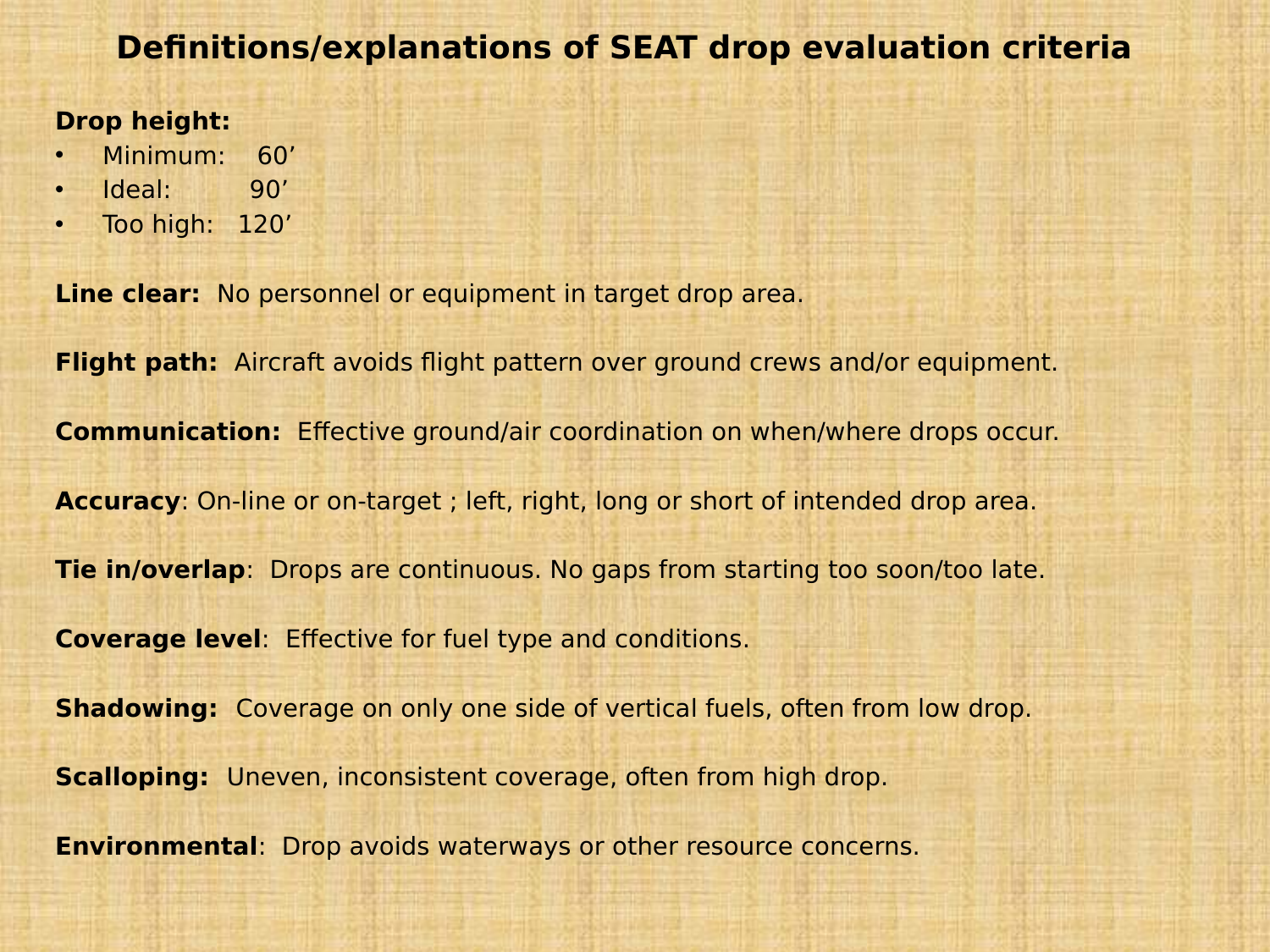

Definitions/explanations of SEAT drop evaluation criteria

Drop height:
Minimum:    60’
Ideal:          90’
Too high:   120’

Line clear:  No personnel or equipment in target drop area.

Flight path:  Aircraft avoids flight pattern over ground crews and/or equipment.

Communication:  Effective ground/air coordination on when/where drops occur.

Accuracy: On-line or on-target ; left, right, long or short of intended drop area.

Tie in/overlap:  Drops are continuous. No gaps from starting too soon/too late.

Coverage level:  Effective for fuel type and conditions.

Shadowing:  Coverage on only one side of vertical fuels, often from low drop.

Scalloping:  Uneven, inconsistent coverage, often from high drop.

Environmental:  Drop avoids waterways or other resource concerns.